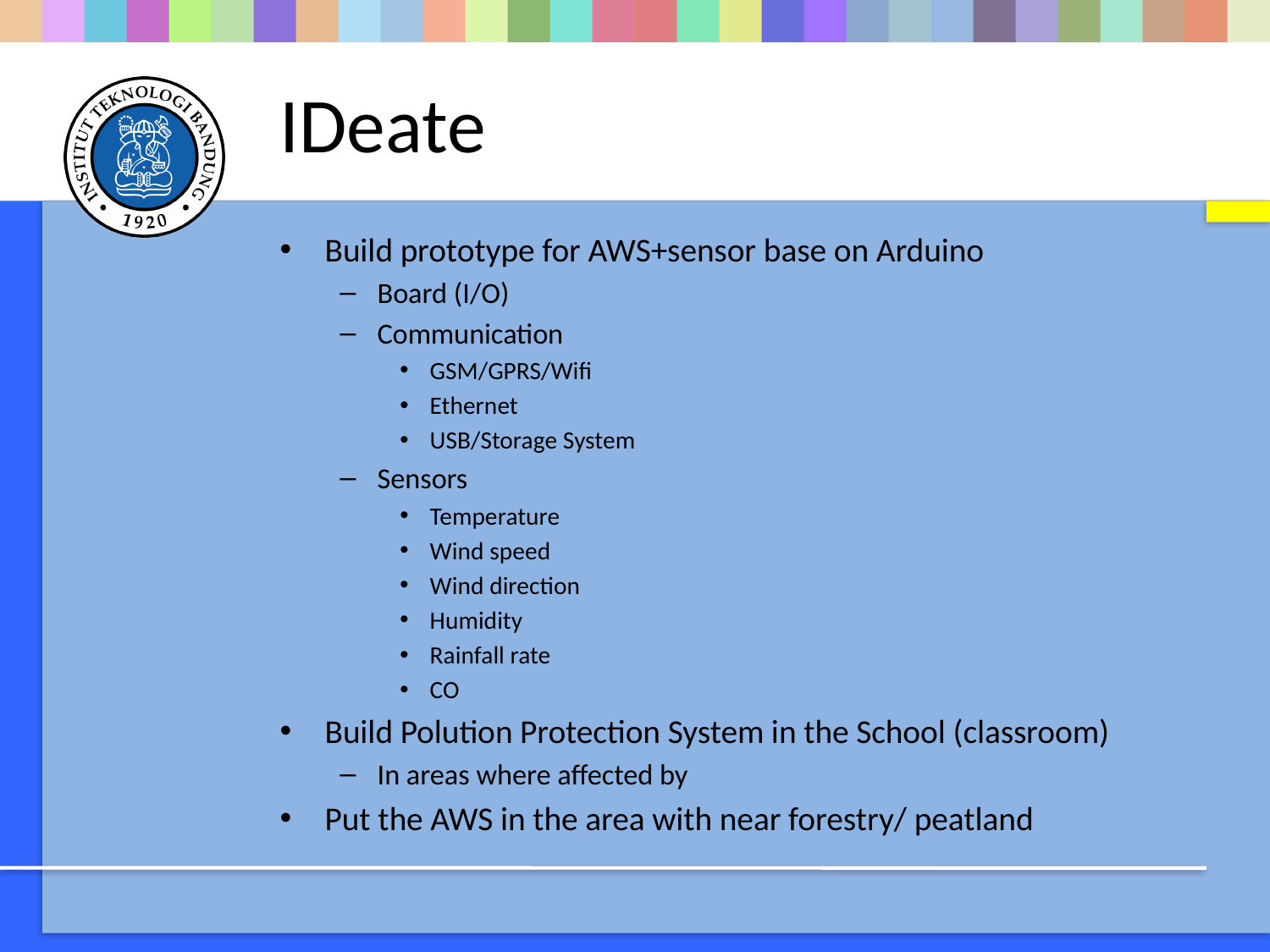

# IDeate
Build prototype for AWS+sensor base on Arduino
Board (I/O)
Communication
GSM/GPRS/Wifi
Ethernet
USB/Storage System
Sensors
Temperature
Wind speed
Wind direction
Humidity
Rainfall rate
CO
Build Polution Protection System in the School (classroom)
In areas where affected by
Put the AWS in the area with near forestry/ peatland